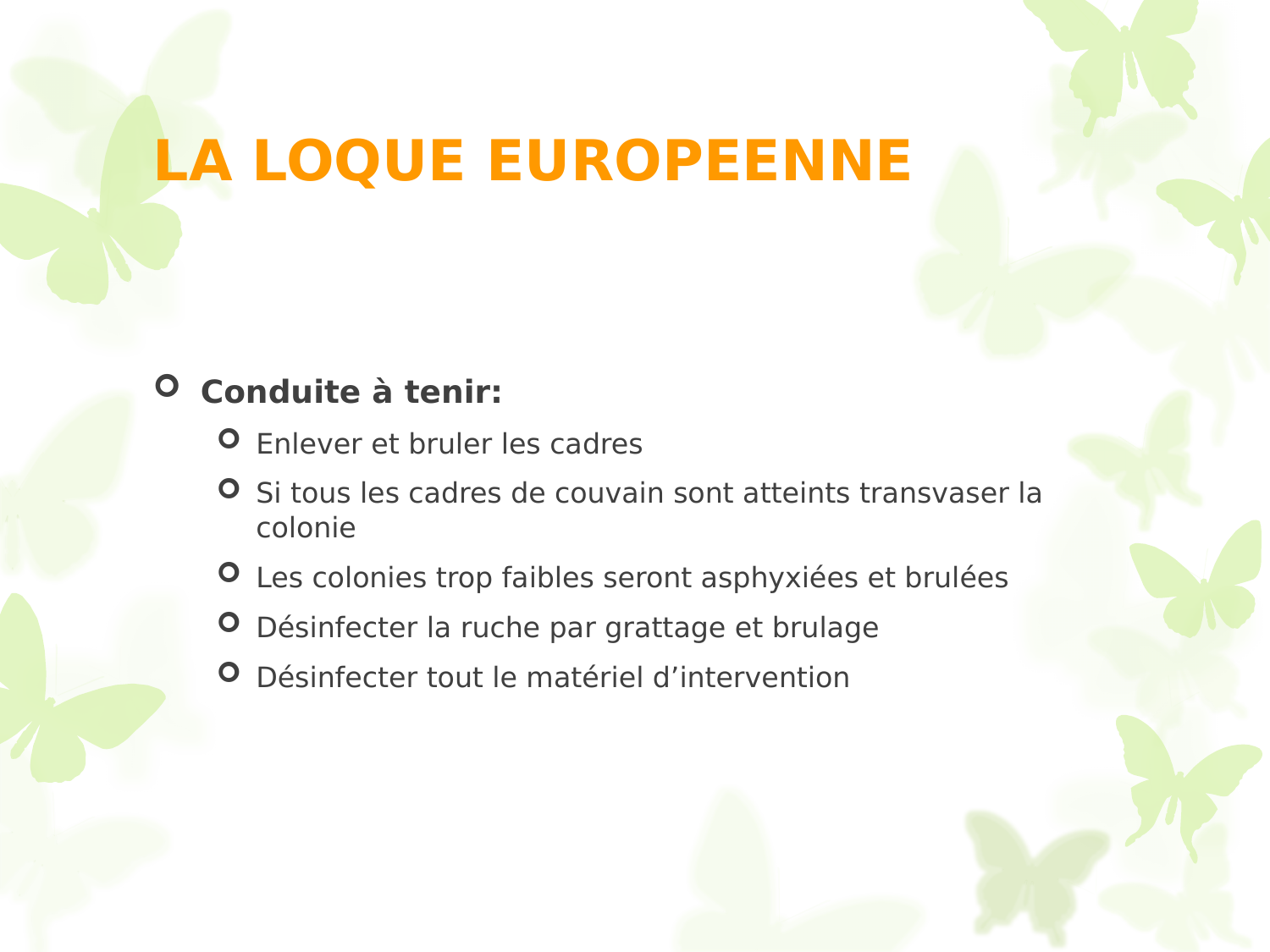

# LA LOQUE EUROPEENNE
Conduite à tenir:
Enlever et bruler les cadres
Si tous les cadres de couvain sont atteints transvaser la colonie
Les colonies trop faibles seront asphyxiées et brulées
Désinfecter la ruche par grattage et brulage
Désinfecter tout le matériel d’intervention